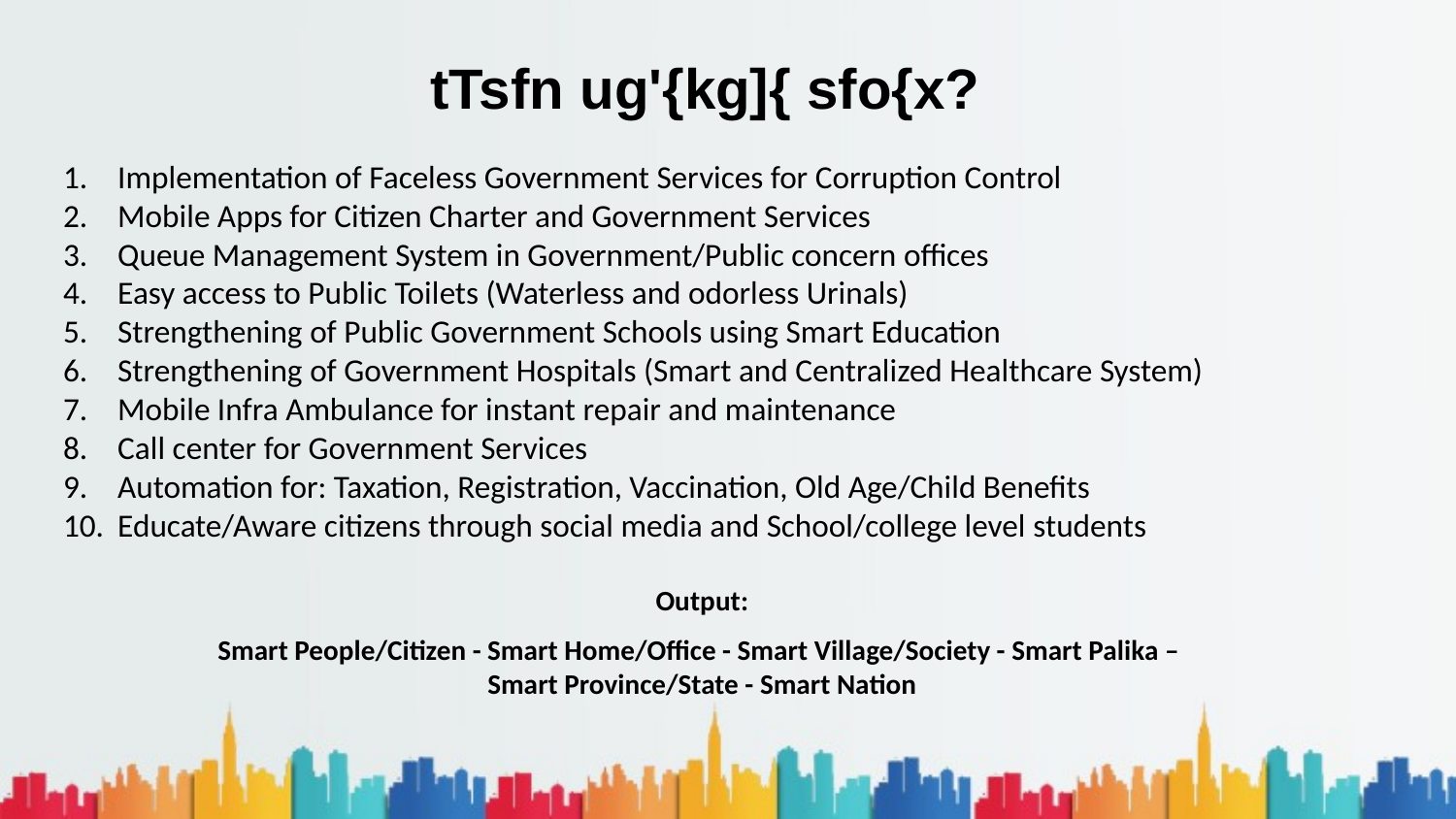

tTsfn ug'{kg]{ sfo{x?
Implementation of Faceless Government Services for Corruption Control
Mobile Apps for Citizen Charter and Government Services
Queue Management System in Government/Public concern offices
Easy access to Public Toilets (Waterless and odorless Urinals)
Strengthening of Public Government Schools using Smart Education
Strengthening of Government Hospitals (Smart and Centralized Healthcare System)
Mobile Infra Ambulance for instant repair and maintenance
Call center for Government Services
Automation for: Taxation, Registration, Vaccination, Old Age/Child Benefits
Educate/Aware citizens through social media and School/college level students

Output:
Smart People/Citizen - Smart Home/Office - Smart Village/Society - Smart Palika –
Smart Province/State - Smart Nation